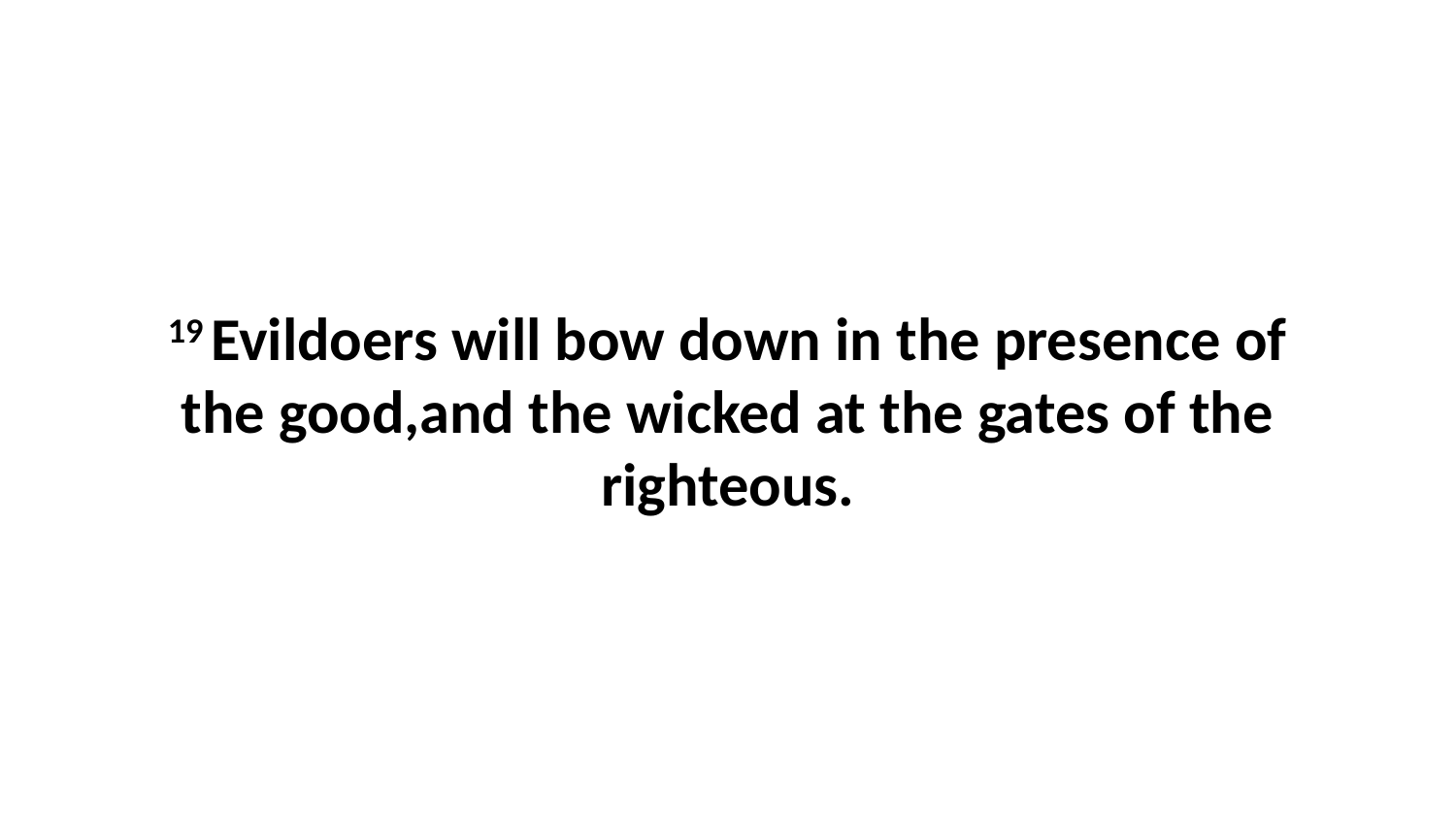

19 Evildoers will bow down in the presence of the good,and the wicked at the gates of the righteous.